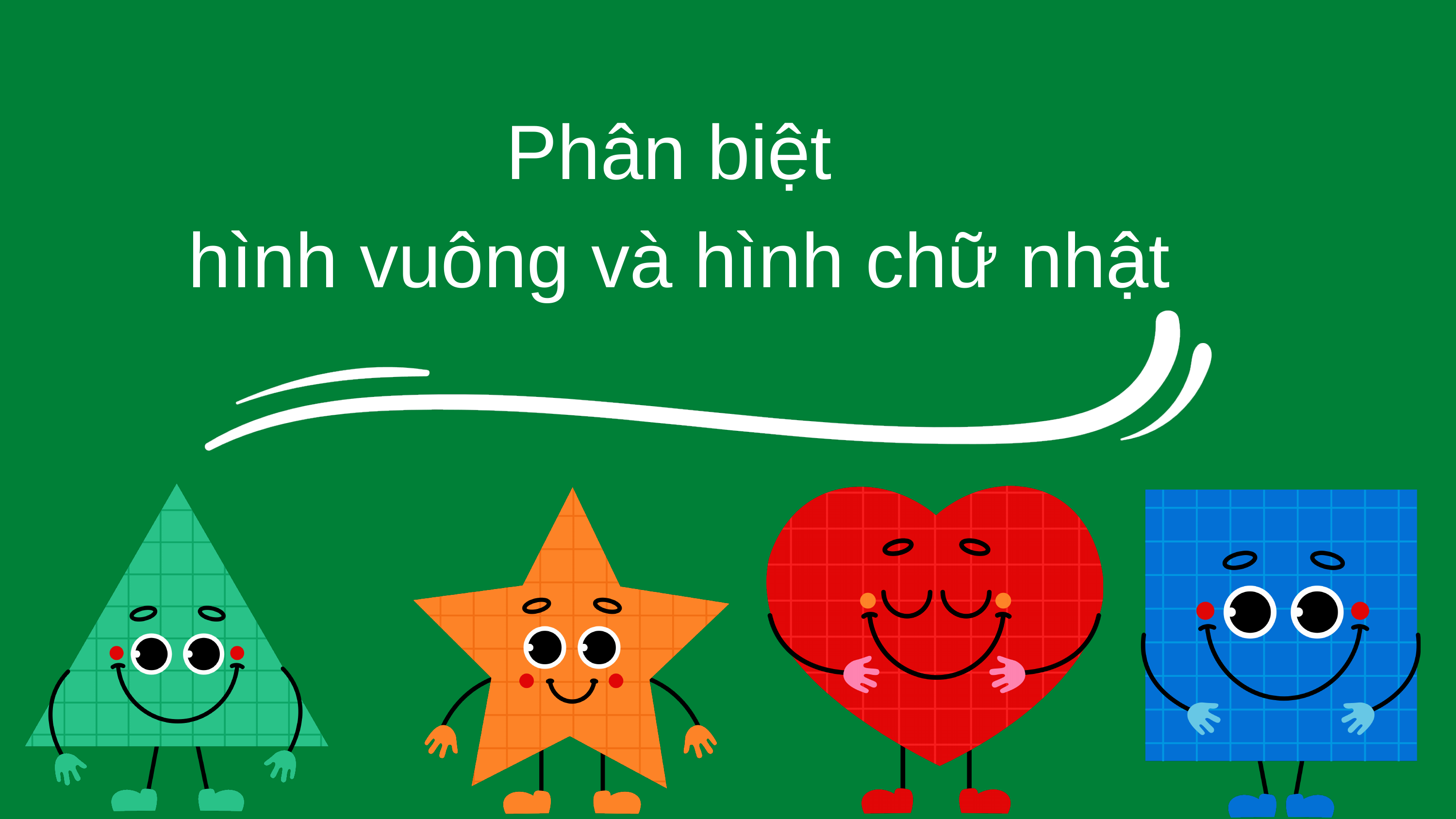

Phân biệt
hình vuông và hình chữ nhật